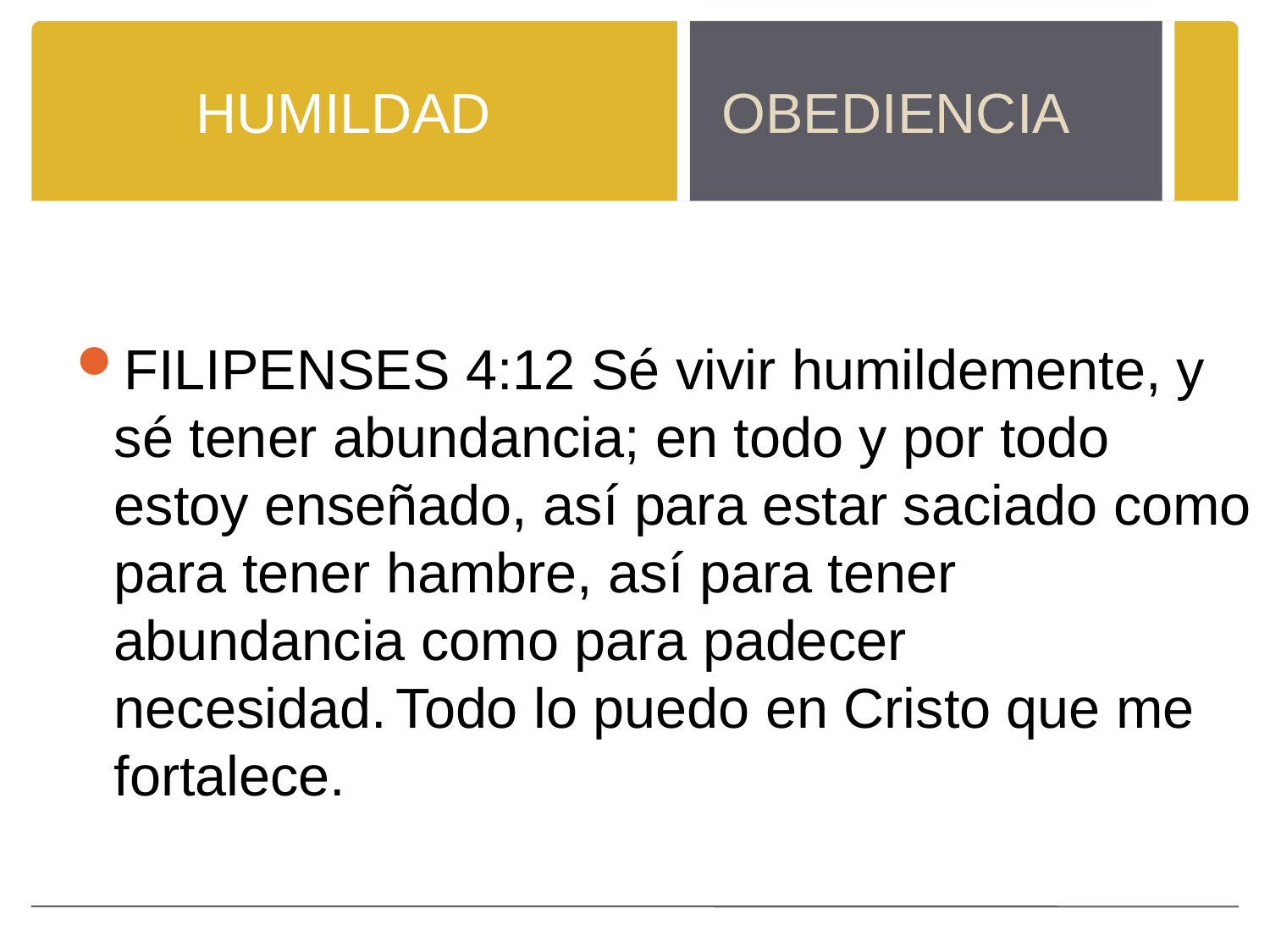

# HUMILDAD
OBEDIENCIA
FILIPENSES 4:12 Sé vivir humildemente, y sé tener abundancia; en todo y por todo estoy enseñado, así para estar saciado como para tener hambre, así para tener abundancia como para padecer necesidad.﻿ ﻿Todo lo puedo en Cristo que me fortalece.